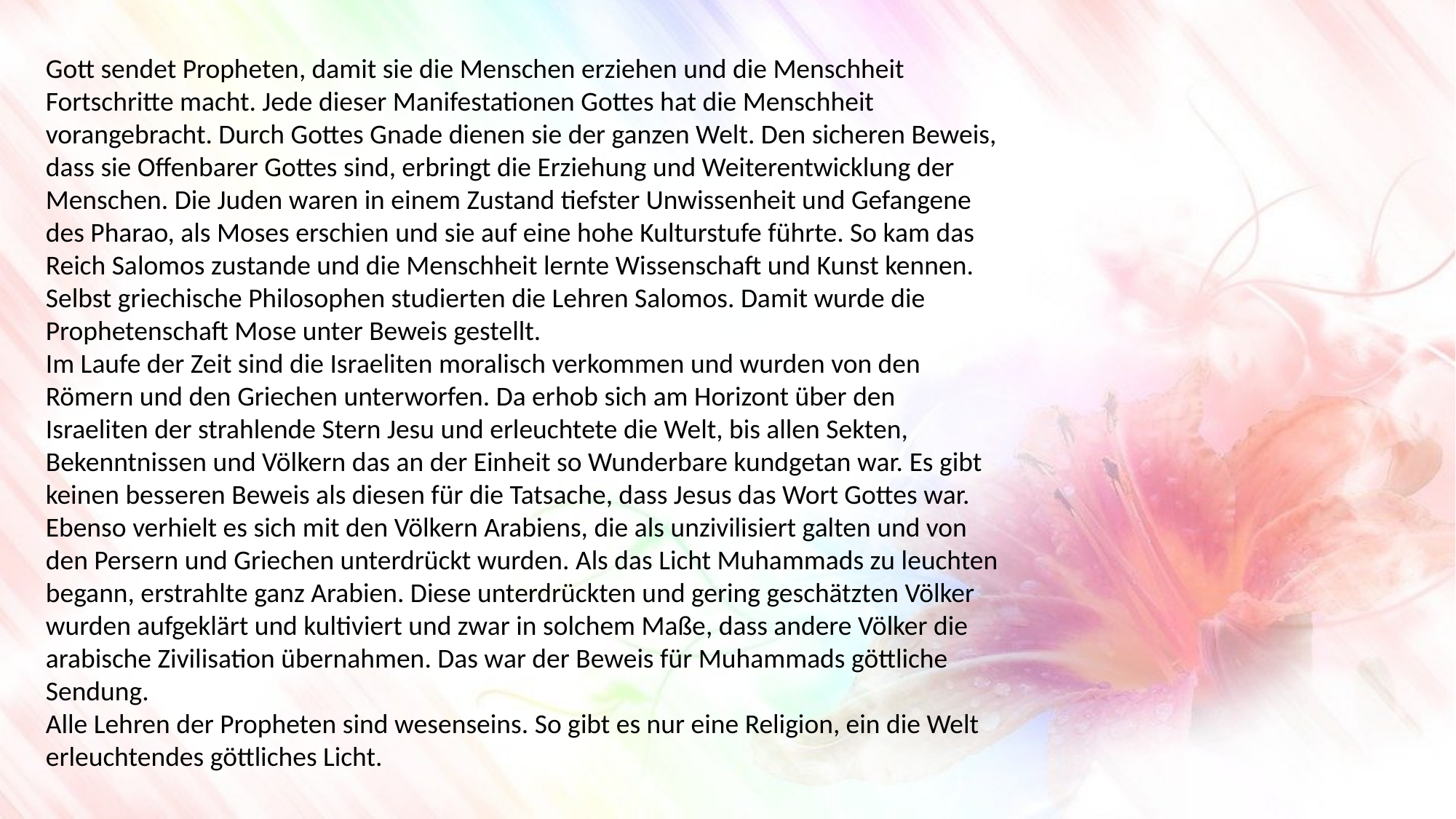

Gott sendet Propheten, damit sie die Menschen erziehen und die Menschheit Fortschritte macht. Jede dieser Manifestationen Gottes hat die Menschheit vorangebracht. Durch Gottes Gnade dienen sie der ganzen Welt. Den sicheren Beweis, dass sie Offenbarer Gottes sind, erbringt die Erziehung und Weiterentwicklung der Menschen. Die Juden waren in einem Zustand tiefster Unwissenheit und Gefangene des Pharao, als Moses erschien und sie auf eine hohe Kulturstufe führte. So kam das Reich Salomos zustande und die Menschheit lernte Wissenschaft und Kunst kennen. Selbst griechische Philosophen studierten die Lehren Salomos. Damit wurde die Prophetenschaft Mose unter Beweis gestellt.
Im Laufe der Zeit sind die Israeliten moralisch verkommen und wurden von den Römern und den Griechen unterworfen. Da erhob sich am Horizont über den Israeliten der strahlende Stern Jesu und erleuchtete die Welt, bis allen Sekten, Bekenntnissen und Völkern das an der Einheit so Wunderbare kundgetan war. Es gibt keinen besseren Beweis als diesen für die Tatsache, dass Jesus das Wort Gottes war.
Ebenso verhielt es sich mit den Völkern Arabiens, die als unzivilisiert galten und von den Persern und Griechen unterdrückt wurden. Als das Licht Muhammads zu leuchten begann, erstrahlte ganz Arabien. Diese unterdrückten und gering geschätzten Völker wurden aufgeklärt und kultiviert und zwar in solchem Maße, dass andere Völker die arabische Zivilisation übernahmen. Das war der Beweis für Muhammads göttliche Sendung.
Alle Lehren der Propheten sind wesenseins. So gibt es nur eine Religion, ein die Welt erleuchtendes göttliches Licht.